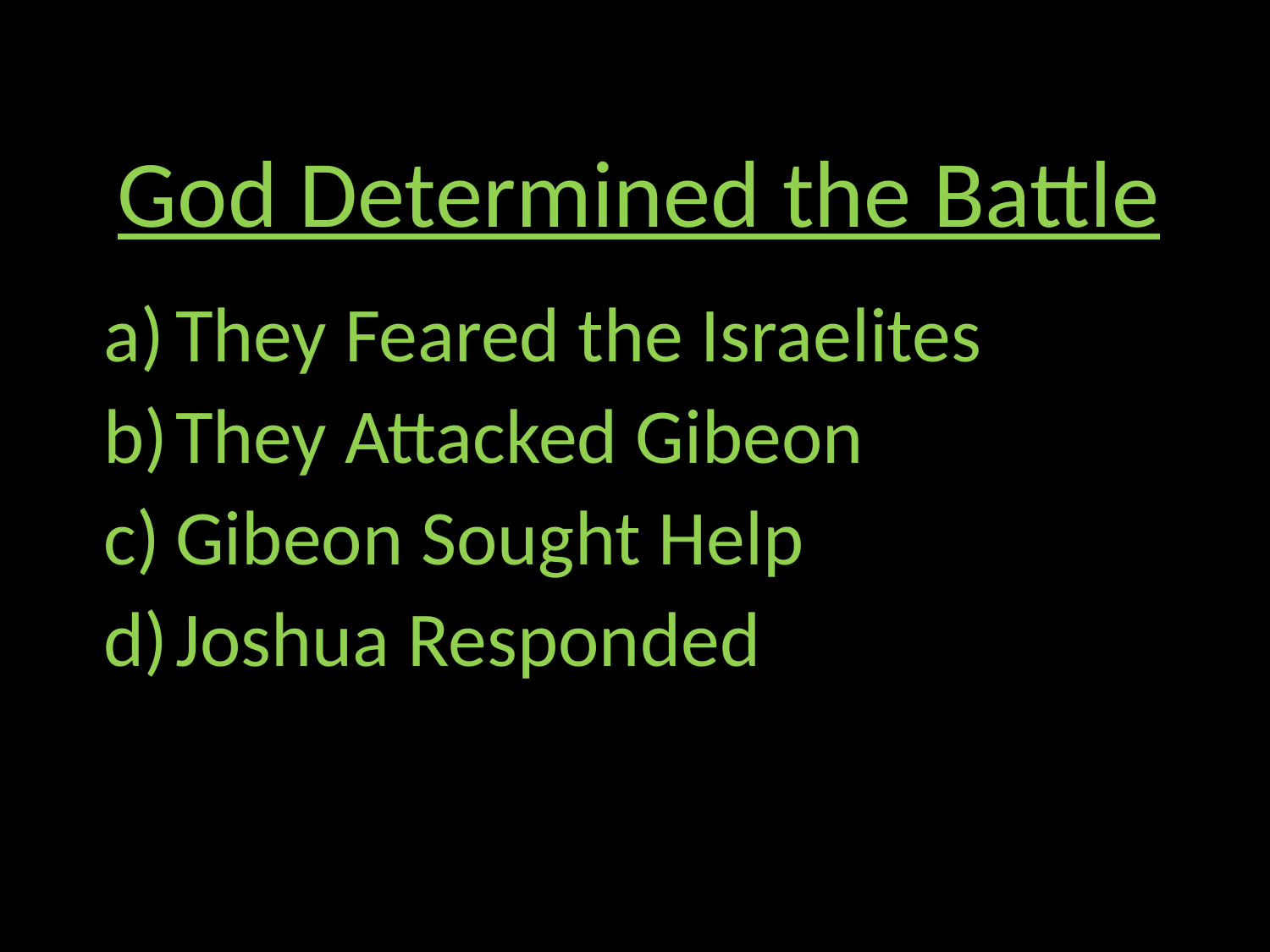

# God Determined the Battle
They Feared the Israelites
They Attacked Gibeon
Gibeon Sought Help
Joshua Responded